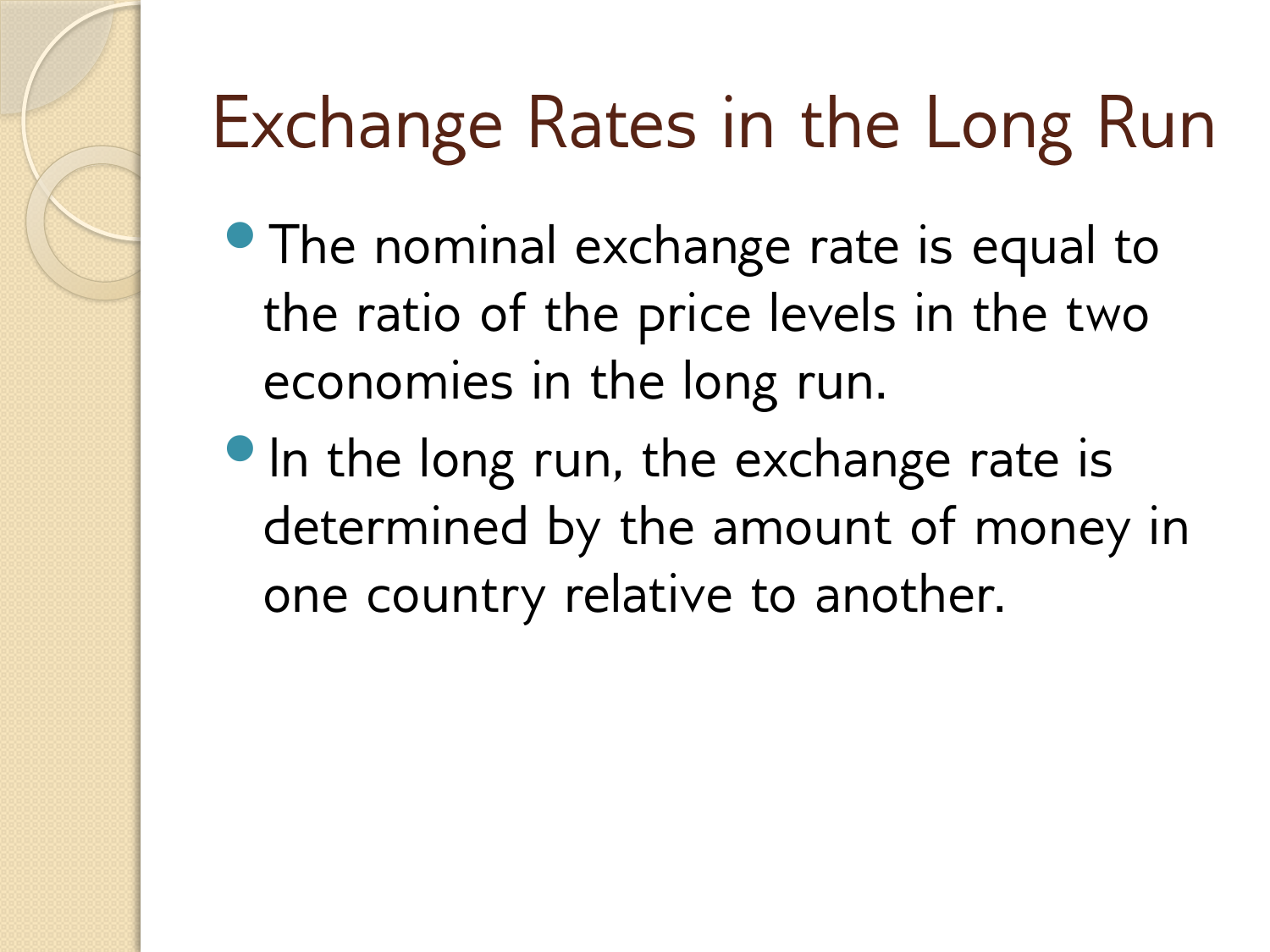

# Exchange Rates in the Long Run
The nominal exchange rate is equal to the ratio of the price levels in the two economies in the long run.
In the long run, the exchange rate is determined by the amount of money in one country relative to another.